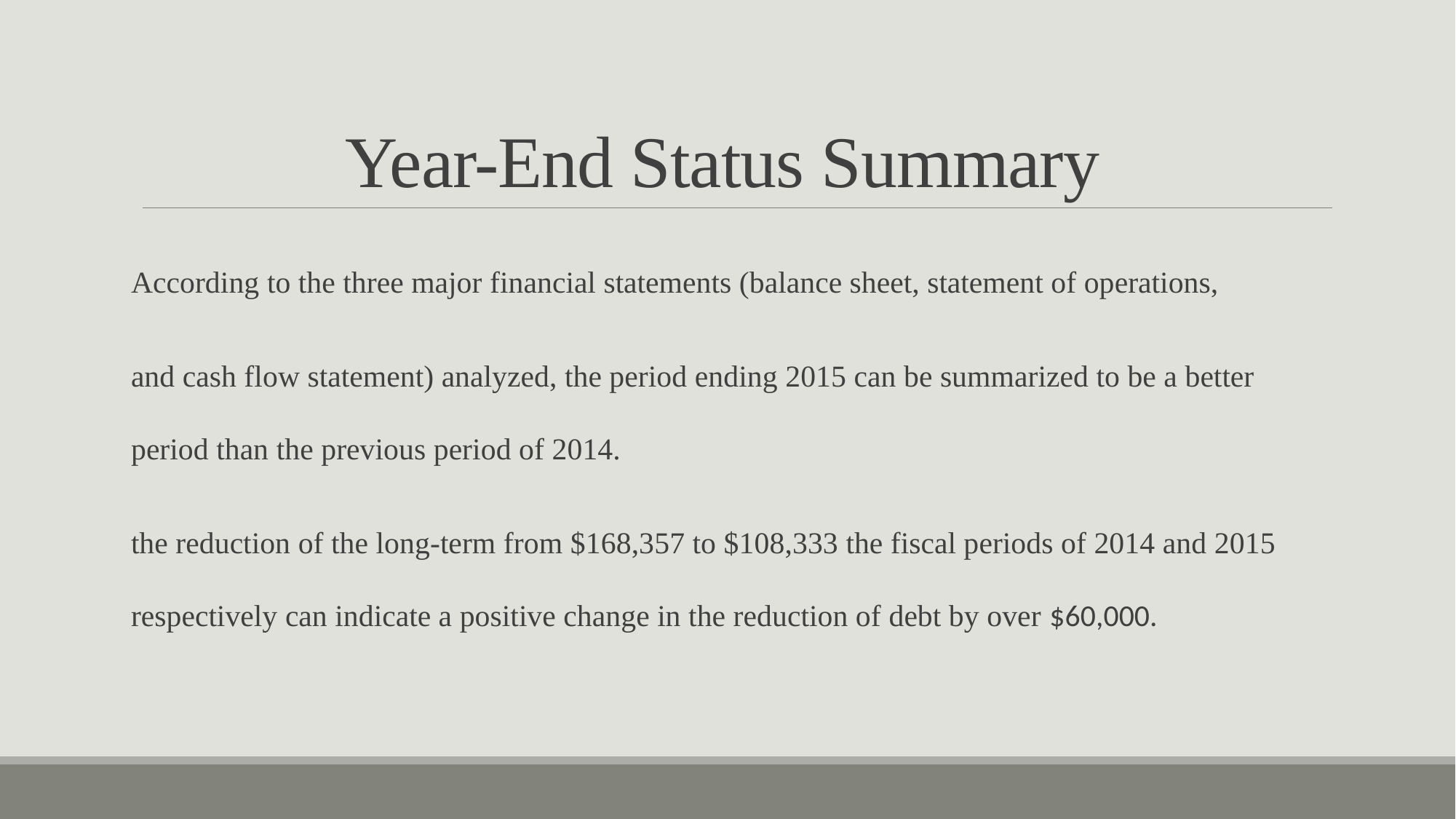

# Year-End Status Summary
According to the three major financial statements (balance sheet, statement of operations,
and cash flow statement) analyzed, the period ending 2015 can be summarized to be a better period than the previous period of 2014.
the reduction of the long-term from $168,357 to $108,333 the fiscal periods of 2014 and 2015 respectively can indicate a positive change in the reduction of debt by over $60,000.